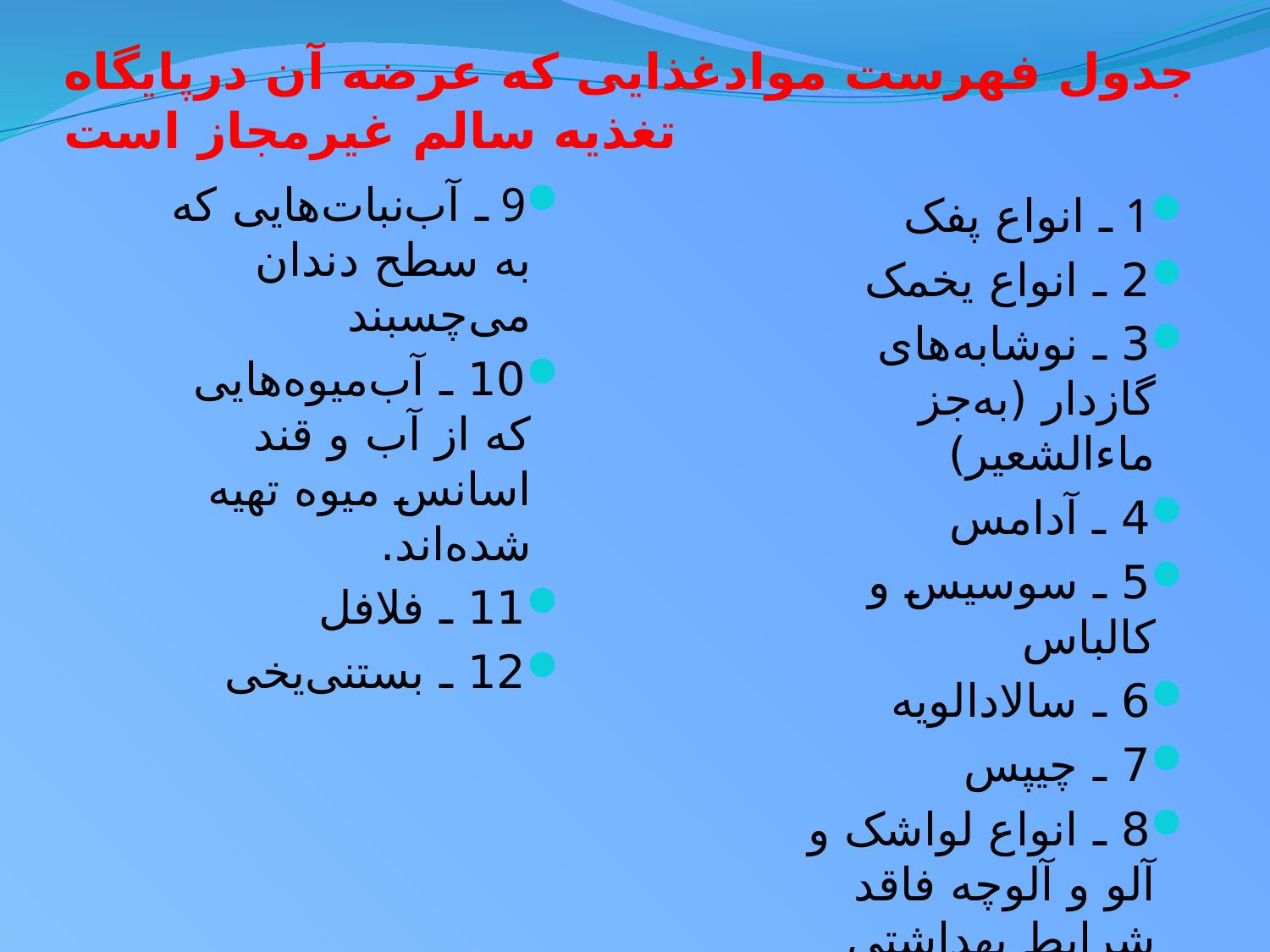

# جدول فهرست موادغذایی که عرضه آن درپایگاه تغذیه سالم غیرمجاز است
9 ـ آب‌نبات‌هایی که به سطح دندان می‌چسبند
10 ـ آب‌میوه‌هایی که از آب و قند اسانس میوه تهیه شده‌اند.
11 ـ فلافل
12 ـ بستنی‌یخی
1 ـ انواع پفک
2 ـ انواع یخمک
3 ـ نوشابه‌های گازدار (به‌جز ماءالشعیر)
4 ـ آدامس
5 ـ سوسیس و کالباس
6 ـ سالادالویه
7 ـ چیپس
8 ـ انواع لواشک و آلو و آلوچه فاقد شرایط بهداشتی